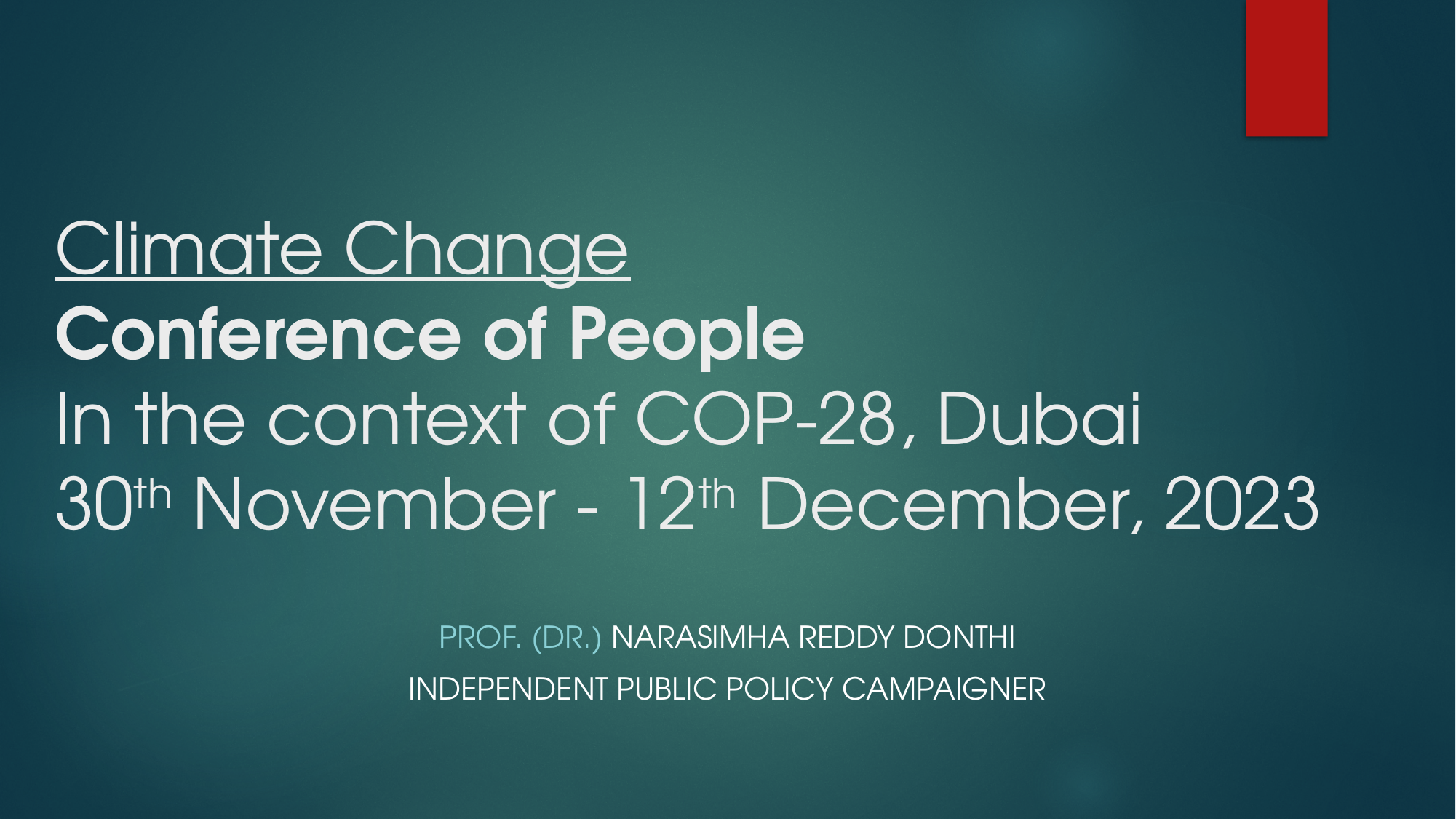

# Climate Change Conference of People In the context of COP-28, Dubai 30th November - 12th December, 2023
Prof. (Dr.) Narasimha Reddy Donthi
Independent Public Policy Campaigner